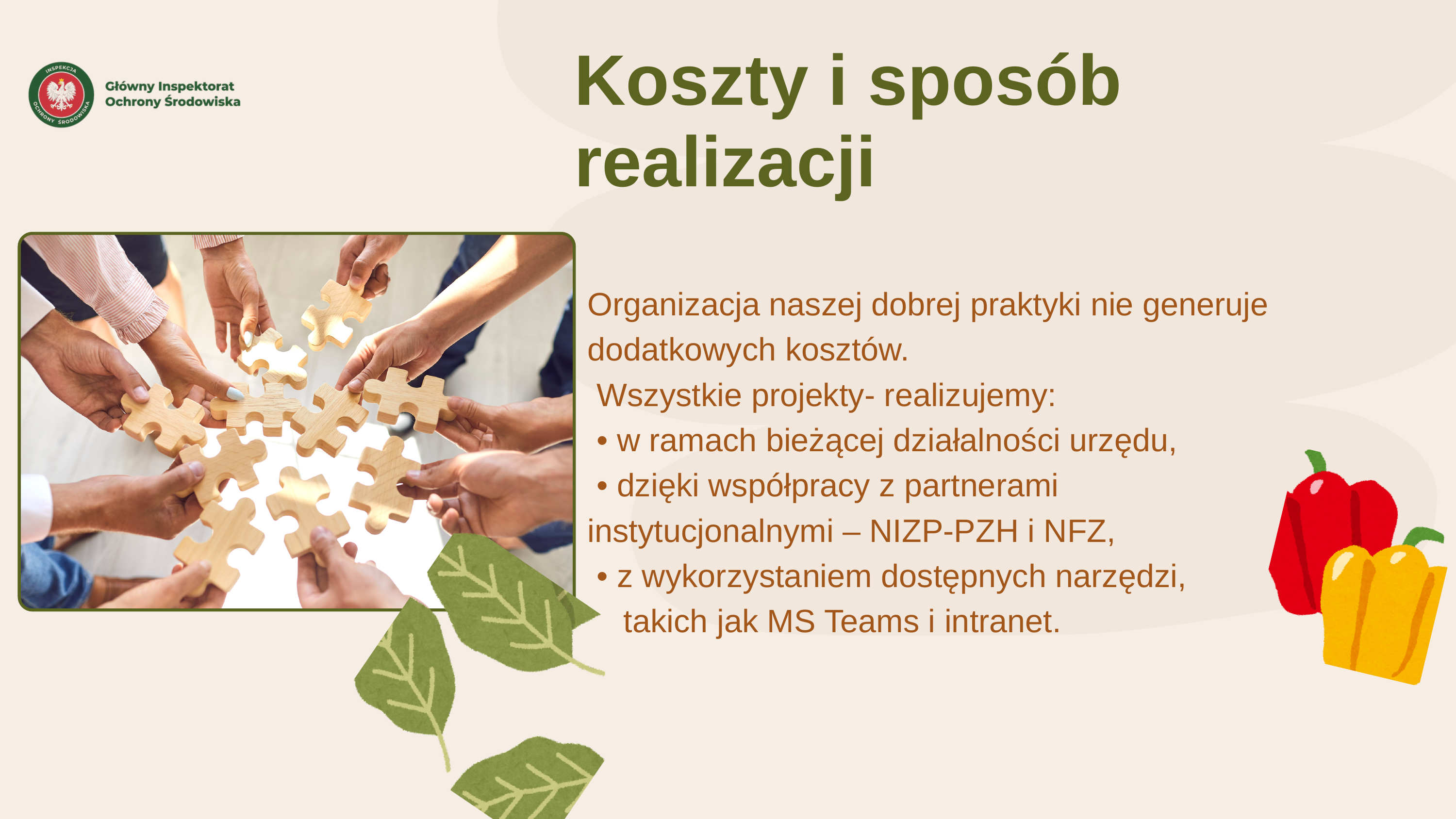

Koszty i sposób realizacji

Organizacja naszej dobrej praktyki nie generuje dodatkowych kosztów.
 Wszystkie projekty- realizujemy:
 • w ramach bieżącej działalności urzędu,
 • dzięki współpracy z partnerami     instytucjonalnymi – NIZP-PZH i NFZ,
 • z wykorzystaniem dostępnych narzędzi,
    takich jak MS Teams i intranet.